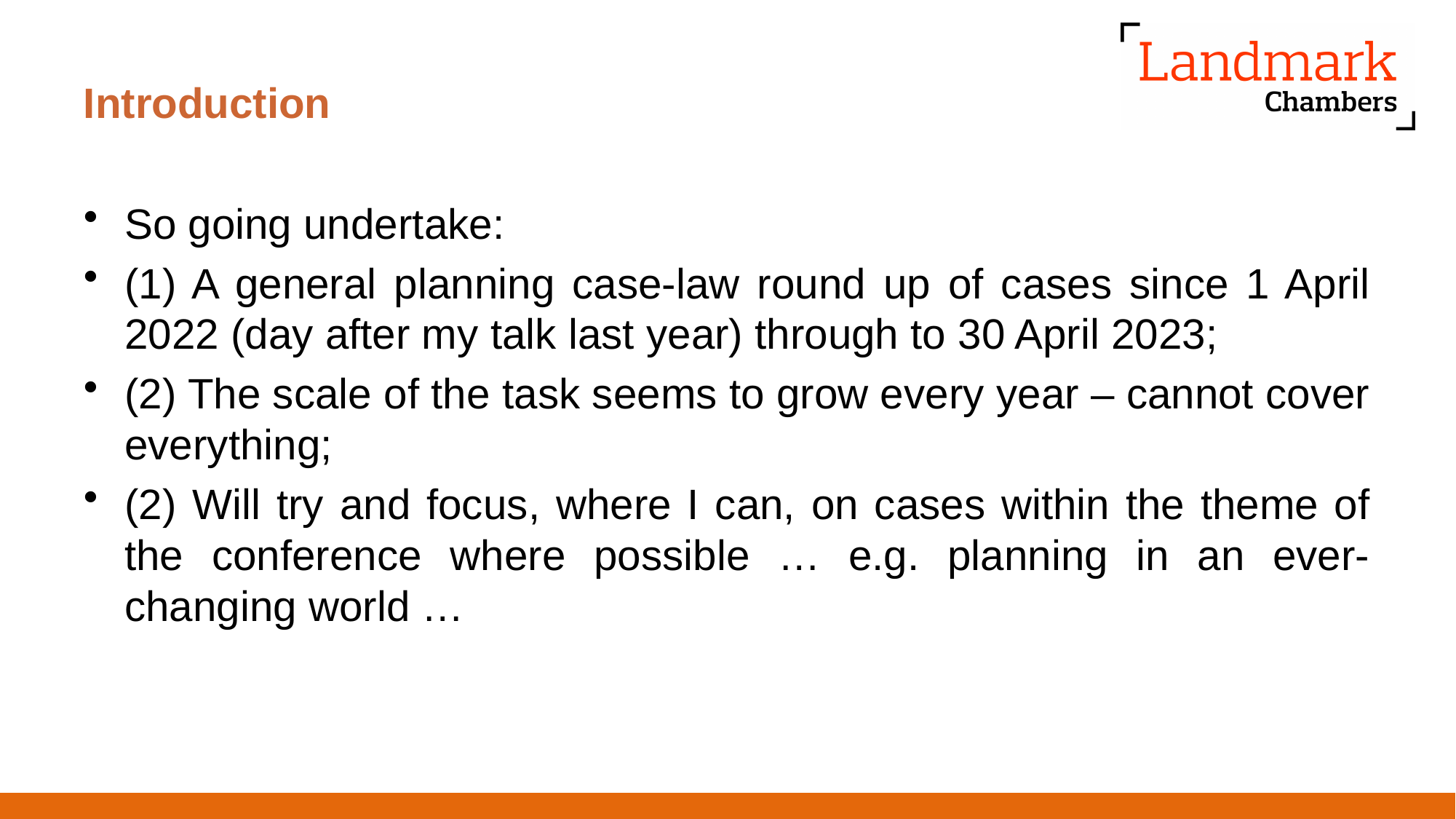

# Introduction
So going undertake:
(1) A general planning case-law round up of cases since 1 April 2022 (day after my talk last year) through to 30 April 2023;
(2) The scale of the task seems to grow every year – cannot cover everything;
(2) Will try and focus, where I can, on cases within the theme of the conference where possible … e.g. planning in an ever-changing world …